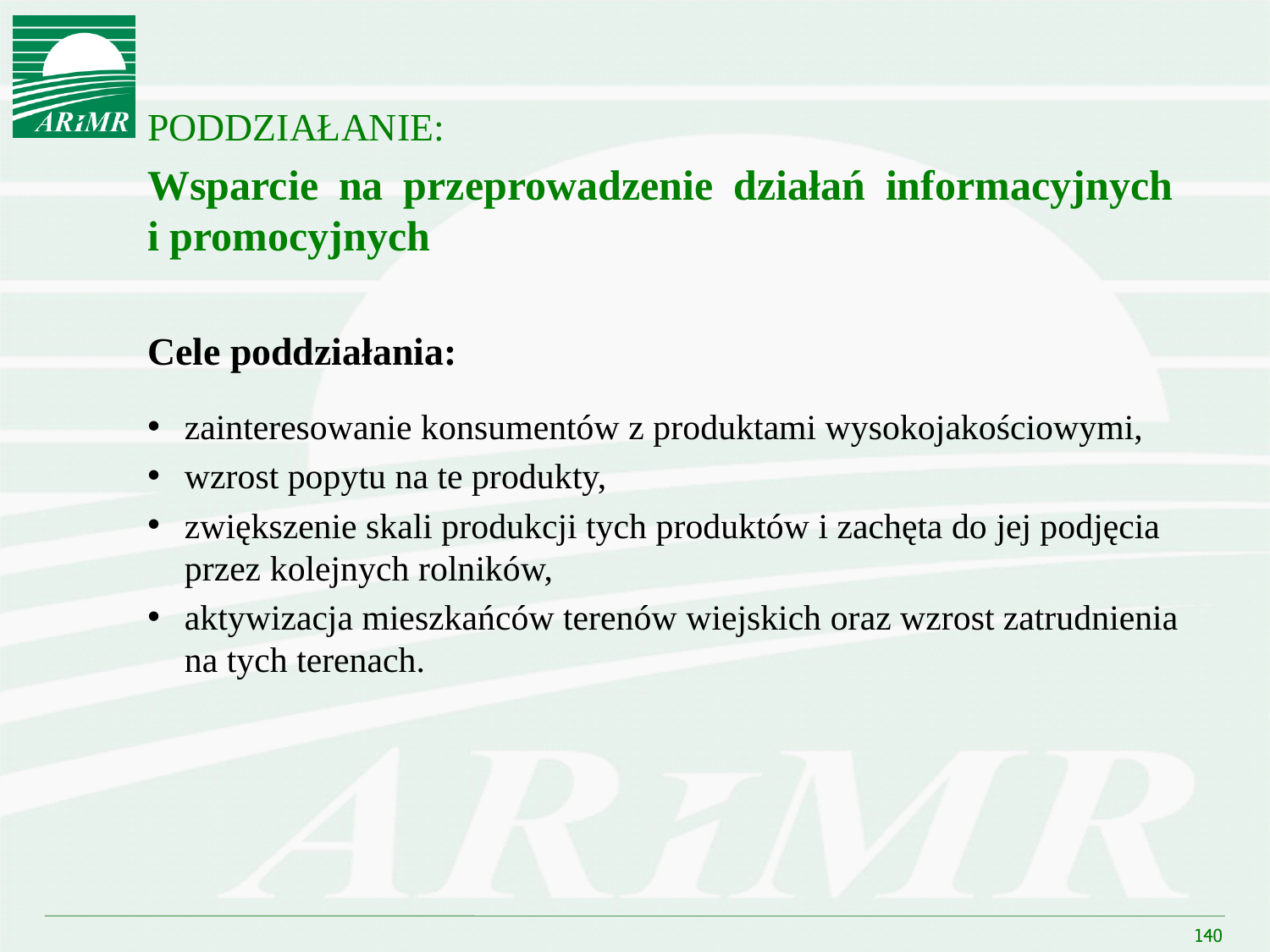

PODDZIAŁANIE:
Wsparcie na przeprowadzenie działań informacyjnych
i promocyjnych

Cele poddziałania:

zainteresowanie konsumentów z produktami wysokojakościowymi,
wzrost popytu na te produkty,
zwiększenie skali produkcji tych produktów i zachęta do jej podjęcia przez kolejnych rolników,
aktywizacja mieszkańców terenów wiejskich oraz wzrost zatrudnienia na tych terenach.
140